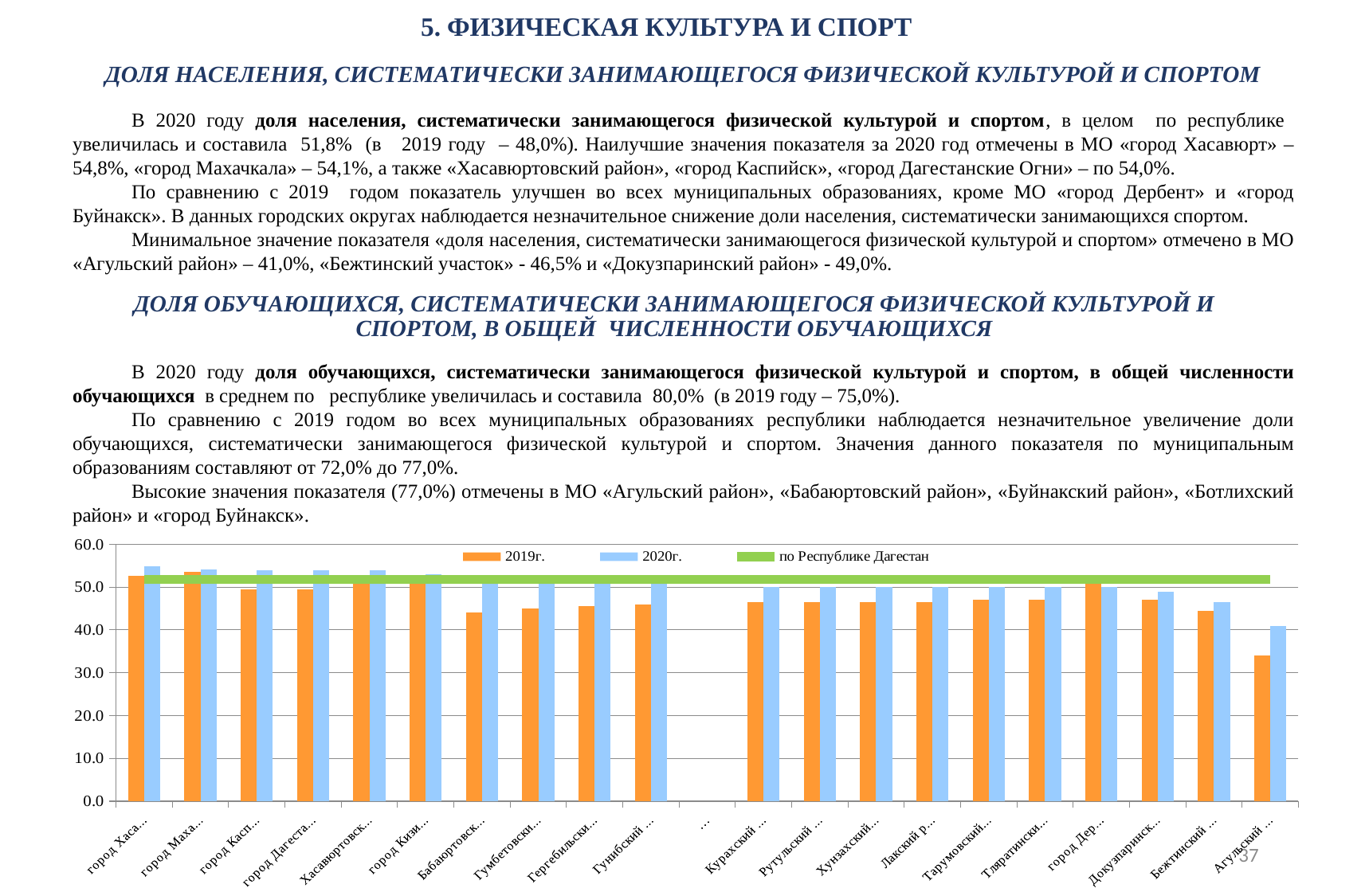

| 5. ФИЗИЧЕСКАЯ КУЛЬТУРА И СПОРТ |
| --- |
Доля населения, систематически занимающегося физической культурой и спортом
В 2020 году доля населения, систематически занимающегося физической культурой и спортом, в целом  по республике  увеличилась и составила  51,8%  (в   2019 году  – 48,0%). Наилучшие значения показателя за 2020 год отмечены в МО «город Хасавюрт» – 54,8%, «город Махачкала» – 54,1%, а также «Хасавюртовский район», «город Каспийск», «город Дагестанские Огни» – по 54,0%.
По сравнению с 2019  годом показатель улучшен во всех муниципальных образованиях, кроме МО «город Дербент» и «город Буйнакск». В данных городских округах наблюдается незначительное снижение доли населения, систематически занимающихся спортом.
Минимальное значение показателя «доля населения, систематически занимающегося физической культурой и спортом» отмечено в МО «Агульский район» – 41,0%, «Бежтинский участок» - 46,5% и «Докузпаринский район» - 49,0%.

Доля обучающихся, систематически занимающегося физической культурой и спортом, в общей  численности обучающихся
В 2020 году доля обучающихся, систематически занимающегося физической культурой и спортом, в общей численности обучающихся  в среднем по   республике увеличилась и составила  80,0%  (в 2019 году – 75,0%).
По сравнению с 2019 годом во всех муниципальных образованиях республики наблюдается незначительное увеличение доли обучающихся, систематически занимающегося физической культурой и спортом. Значения данного показателя по муниципальным образованиям составляют от 72,0% до 77,0%.
Высокие значения показателя (77,0%) отмечены в МО «Агульский район», «Бабаюртовский район», «Буйнакский район», «Ботлихский район» и «город Буйнакск».

### Chart

| Category | 2019г. | 2020г. | по Республике Дагестан |
|---|---|---|---|
| город Хасавюрт  | 52.7 | 54.8 | 51.8 |
| город Махачкала | 53.5 | 54.1 | 51.8 |
| город Каспийск | 49.5 | 54.0 | 51.8 |
| город Дагестанские Огни | 49.5 | 54.0 | 51.8 |
| Хасавюртовский район | 51.0 | 54.0 | 51.8 |
| город Кизилюрт | 51.0 | 53.0 | 51.8 |
| Бабаюртовский район | 44.0 | 52.0 | 51.8 |
| Гумбетовский район | 45.0 | 52.0 | 51.8 |
| Гергебильский район | 45.5 | 52.0 | 51.8 |
| Гунибский район | 46.0 | 52.0 | 51.8 |
| … | None | None | 51.8 |
| Курахский район | 46.5 | 50.0 | 51.8 |
| Рутульский район | 46.5 | 50.0 | 51.8 |
| Хунзахский район | 46.5 | 50.0 | 51.8 |
| Лакский район | 46.5 | 50.0 | 51.8 |
| Тарумовский район | 47.0 | 50.0 | 51.8 |
| Тляратинский район | 47.0 | 50.0 | 51.8 |
| город Дербент | 51.0 | 50.0 | 51.8 |
| Докузпаринский район | 47.0 | 49.0 | 51.8 |
| Бежтинский участок | 44.5 | 46.5 | 51.8 |
| Агульский район | 34.0 | 41.0 | 51.8 |
37